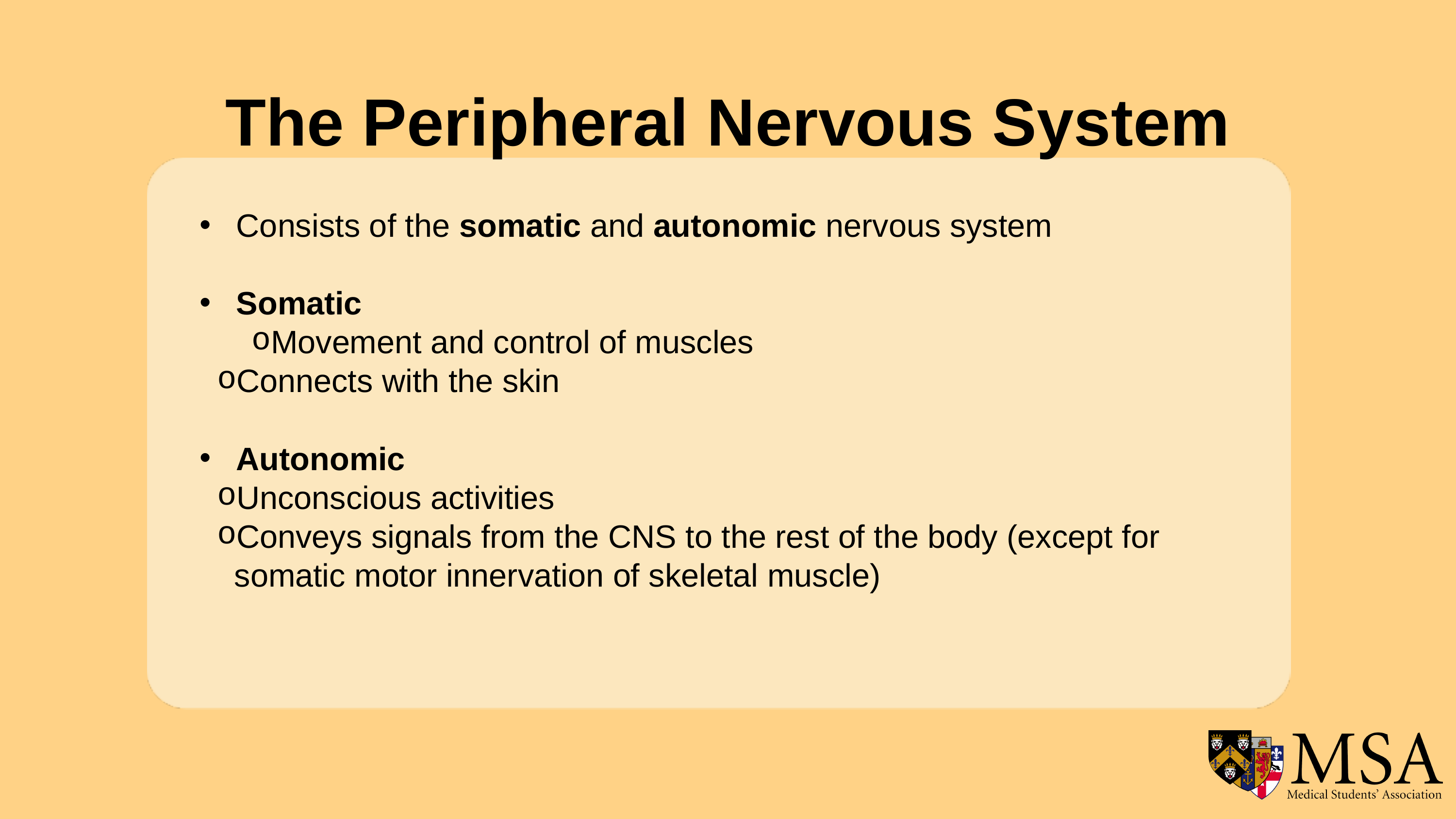

The Peripheral Nervous System

Consists of the somatic and autonomic nervous system

Somatic
Movement and control of muscles
Connects with the skin

Autonomic
Unconscious activities
Conveys signals from the CNS to the rest of the body (except for somatic motor innervation of skeletal muscle)